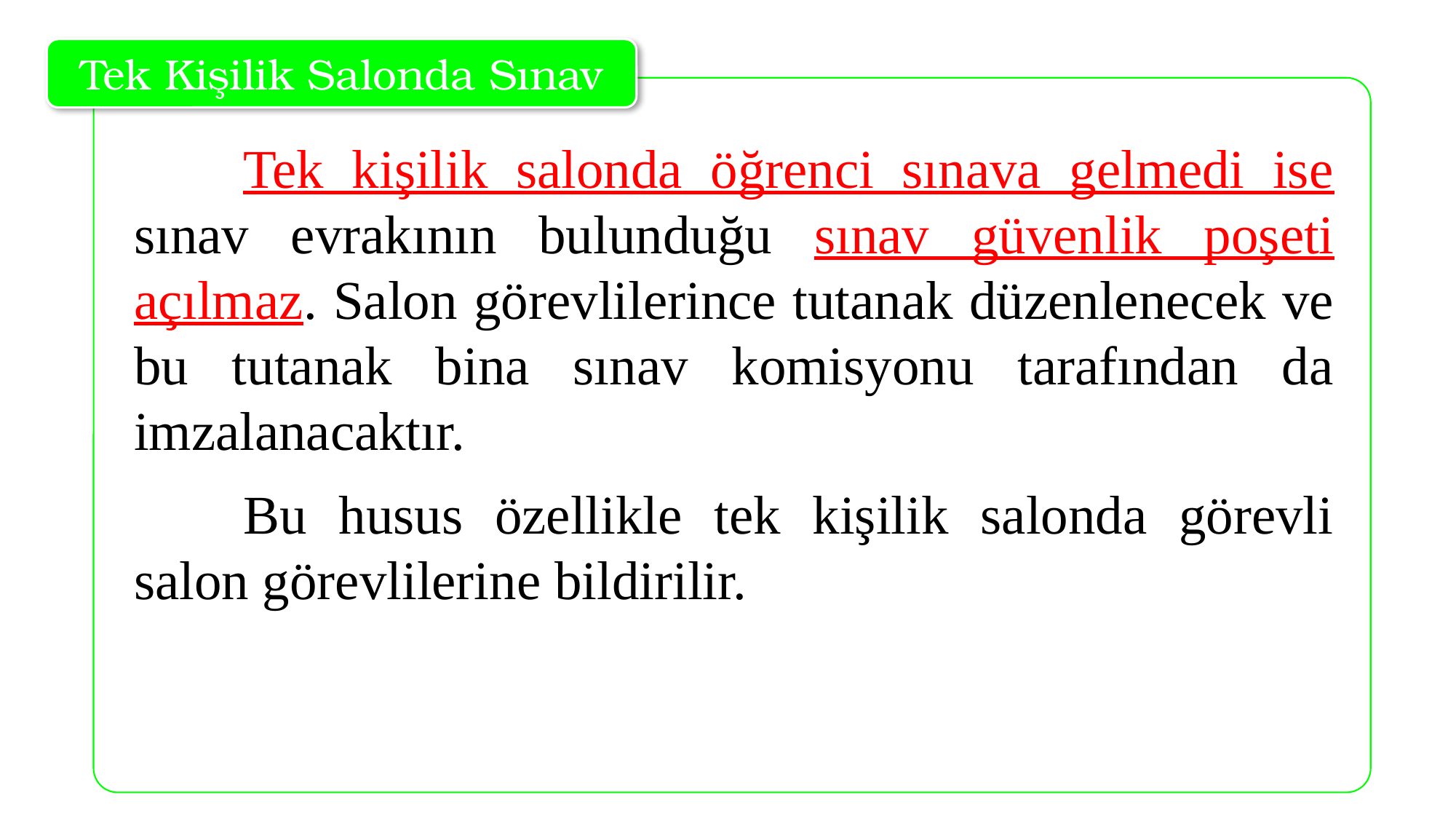

Tek Kişilik Salonda Sınav

	Tek kişilik salonda öğrenci sınava gelmedi ise sınav evrakının bulunduğu sınav güvenlik poşeti açılmaz. Salon görevlilerince tutanak düzenlenecek ve bu tutanak bina sınav komisyonu tarafından da imzalanacaktır.
	Bu husus özellikle tek kişilik salonda görevli salon görevlilerine bildirilir.